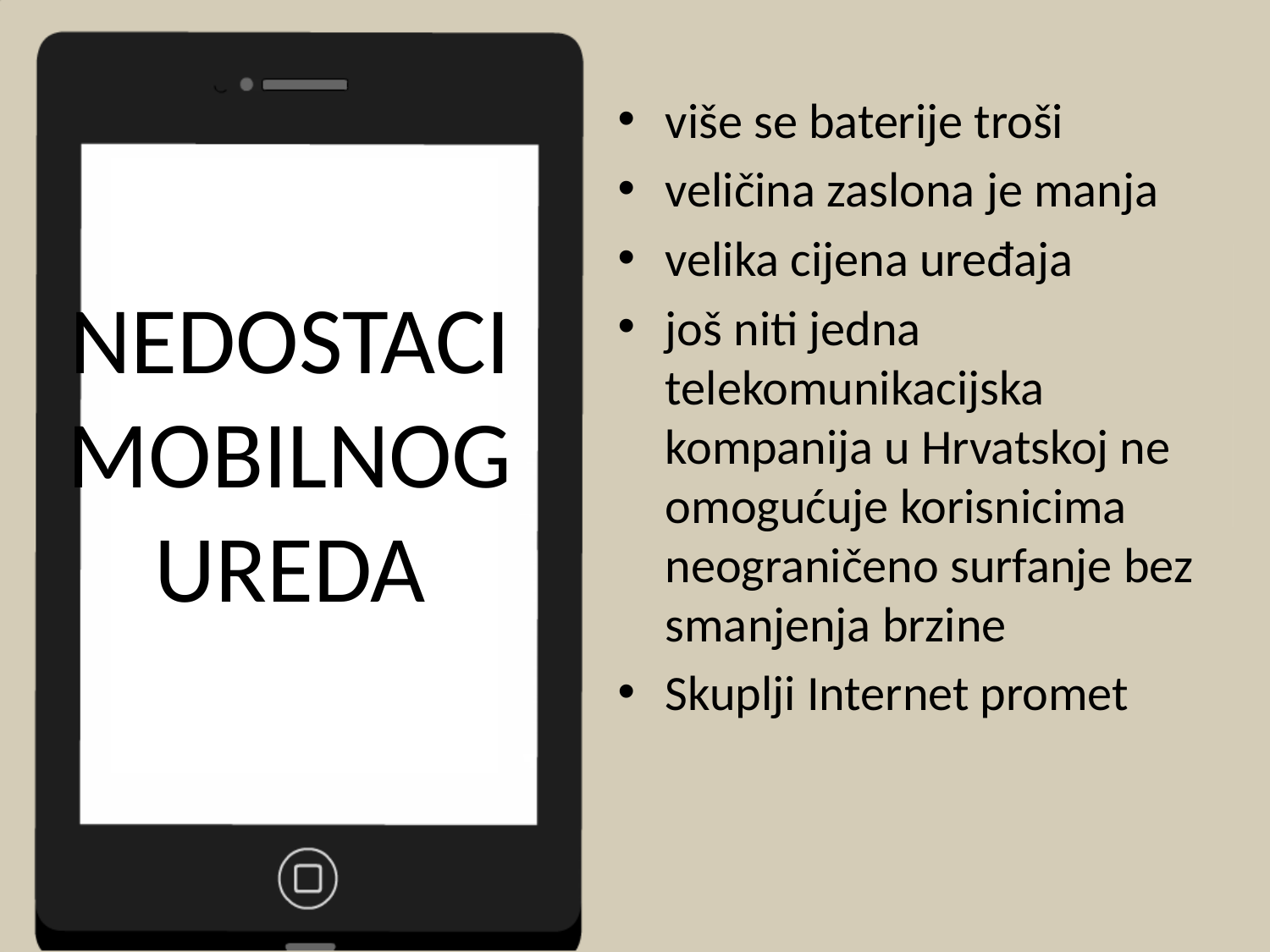

više se baterije troši
veličina zaslona je manja
velika cijena uređaja
još niti jedna telekomunikacijska kompanija u Hrvatskoj ne omogućuje korisnicima neograničeno surfanje bez smanjenja brzine
Skuplji Internet promet

# NEDOSTACI MOBILNOG UREDA